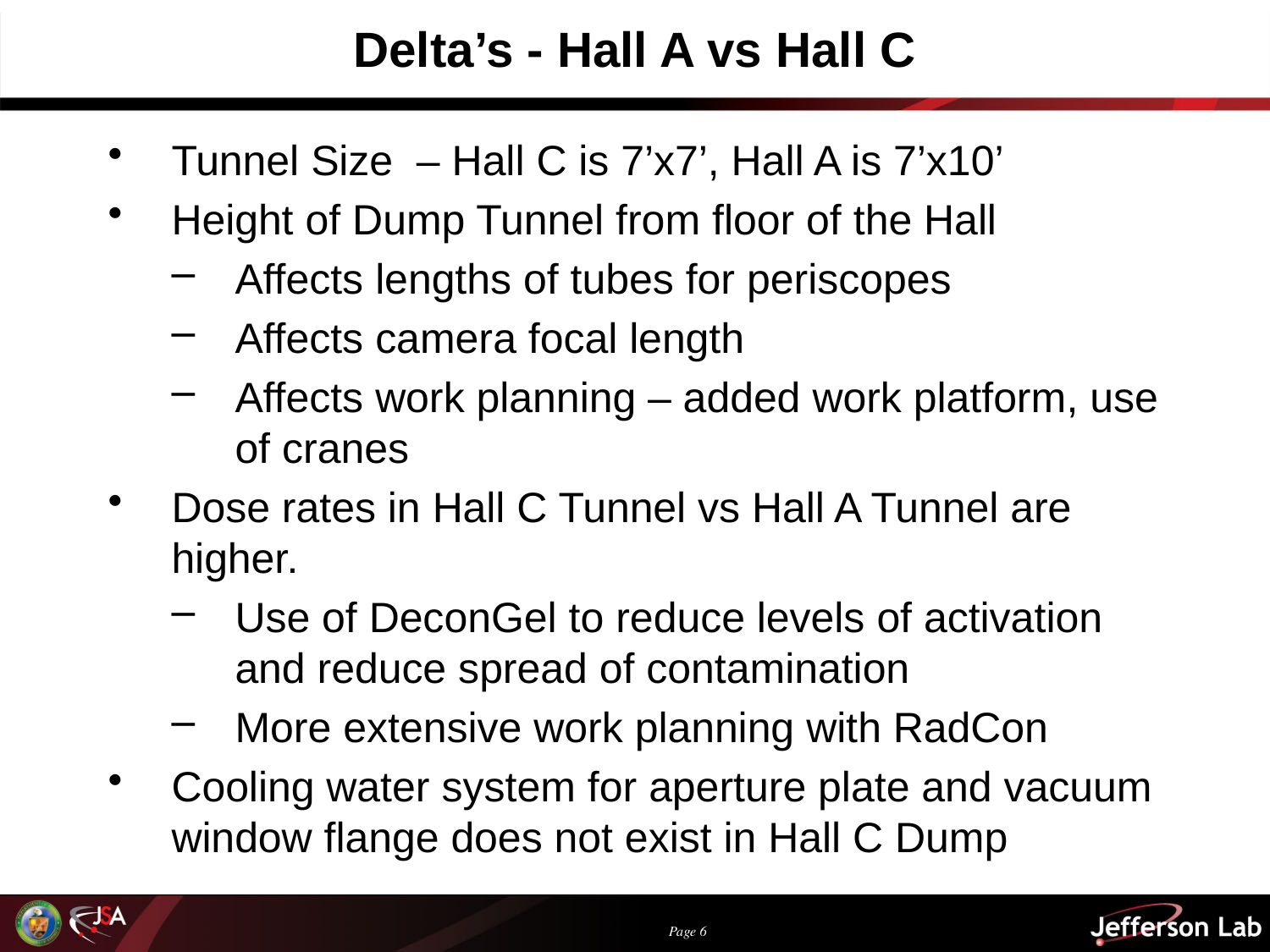

# Delta’s - Hall A vs Hall C
Tunnel Size  – Hall C is 7’x7’, Hall A is 7’x10’
Height of Dump Tunnel from floor of the Hall
Affects lengths of tubes for periscopes
Affects camera focal length
Affects work planning – added work platform, use of cranes
Dose rates in Hall C Tunnel vs Hall A Tunnel are higher.
Use of DeconGel to reduce levels of activation and reduce spread of contamination
More extensive work planning with RadCon
Cooling water system for aperture plate and vacuum window flange does not exist in Hall C Dump